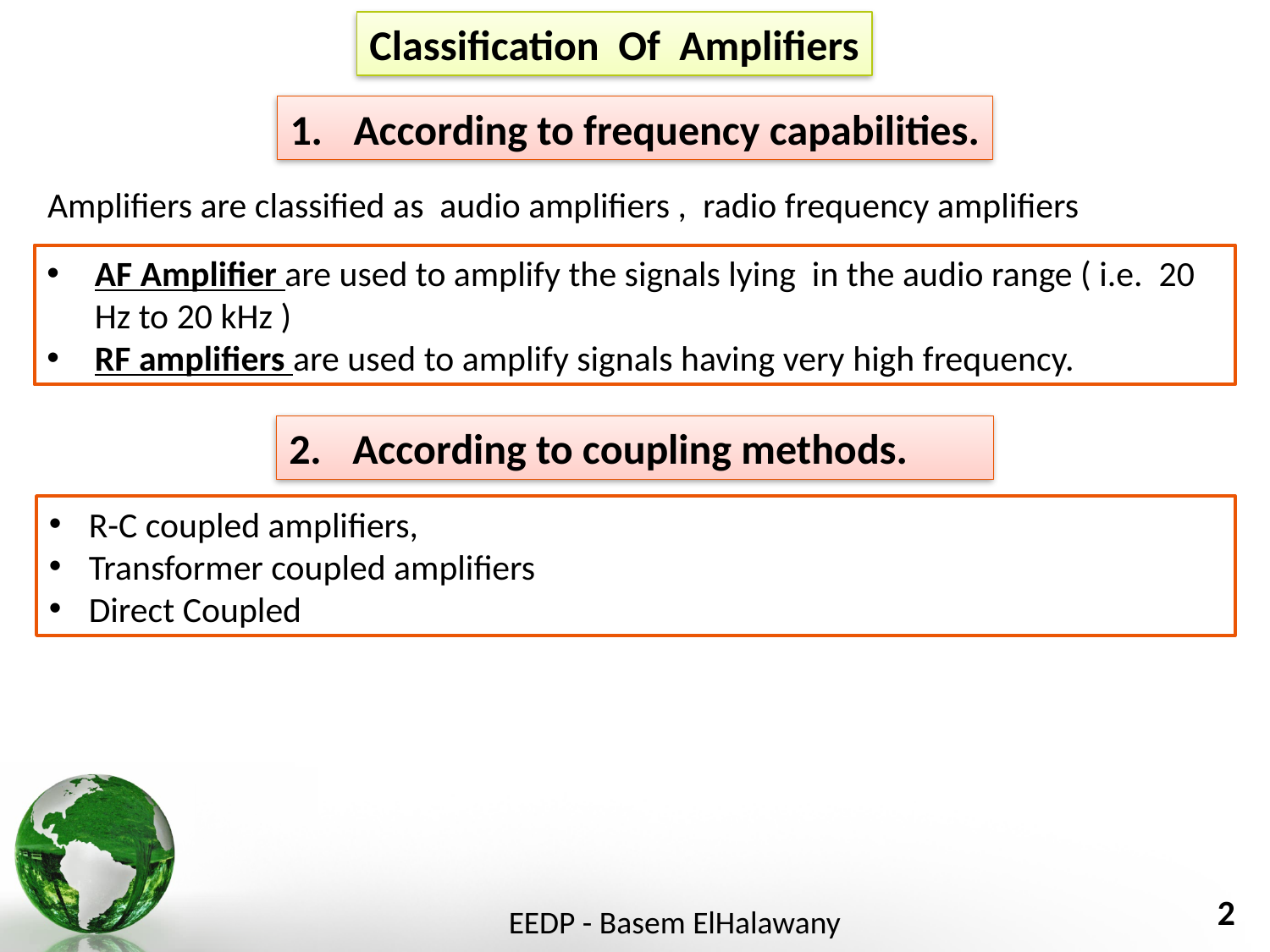

Classification  Of  Amplifiers
According to frequency capabilities.
Amplifiers are classified as  audio amplifiers ,  radio frequency amplifiers
AF Amplifier are used to amplify the signals lying  in the audio range ( i.e.  20 Hz to 20 kHz )
RF amplifiers are used to amplify signals having very high frequency.
According to coupling methods.
R-C coupled amplifiers,
Transformer coupled amplifiers
Direct Coupled
2
EEDP - Basem ElHalawany